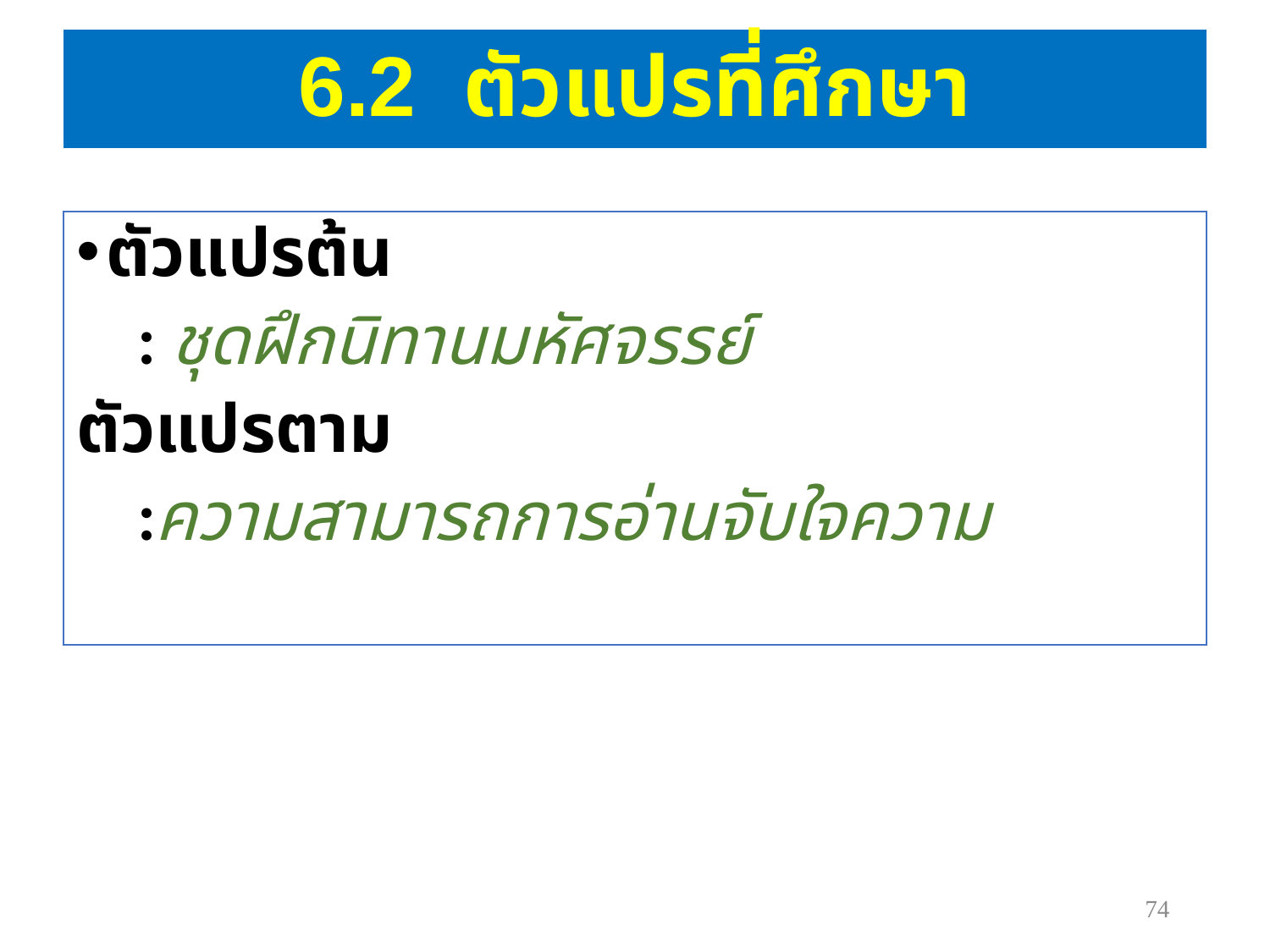

# 6.2  ตัวแปรที่ศึกษา
ตัวแปรต้น
    : ชุดฝึกนิทานมหัศจรรย์
ตัวแปรตาม
    :ความสามารถการอ่านจับใจความ

4.3 เนื้อหาที่ใช้ในการทดลอง
4.4 เวลาที่ใช้ในการทดลอง
74